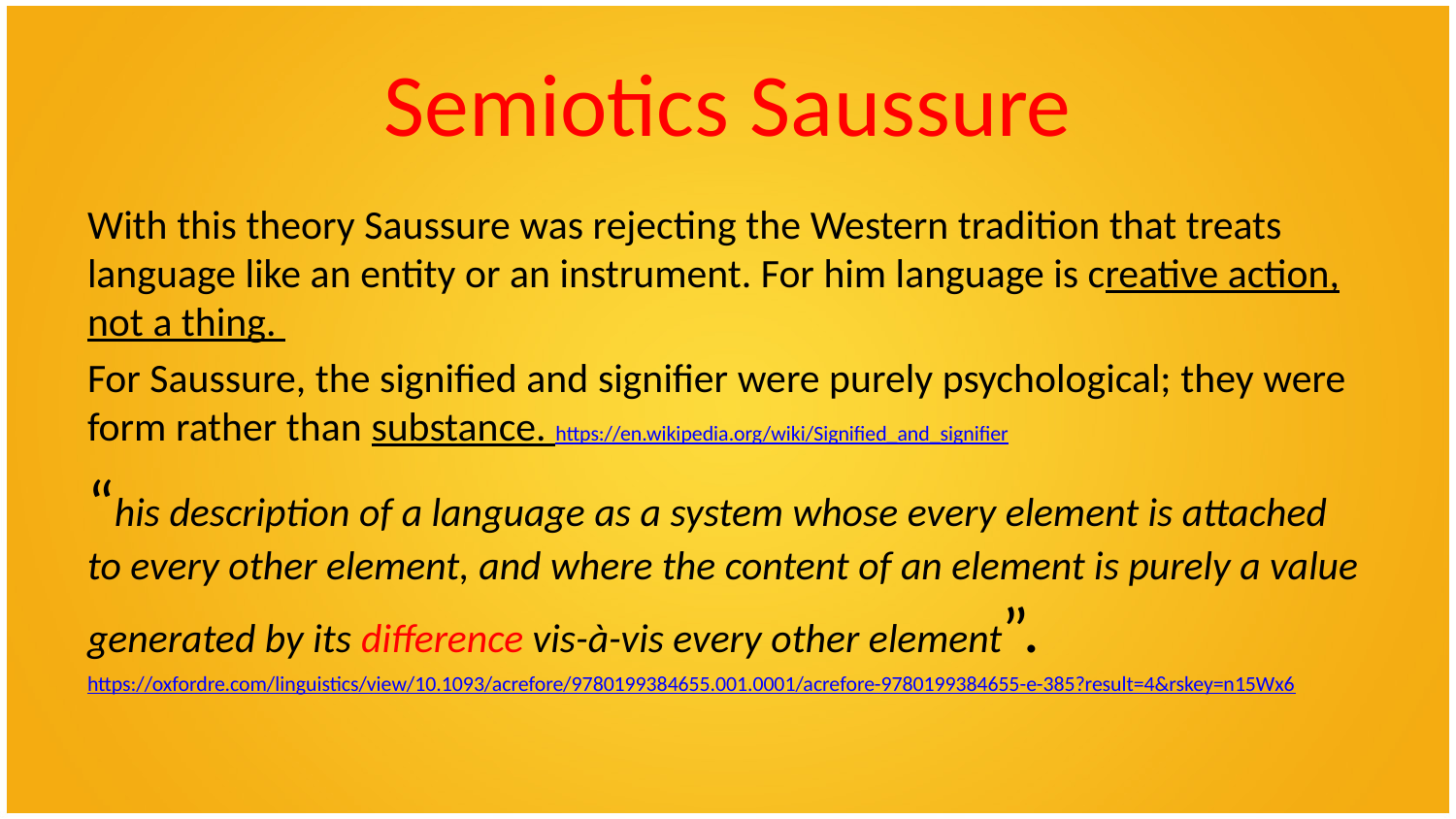

# Semiotics Saussure
With this theory Saussure was rejecting the Western tradition that treats language like an entity or an instrument. For him language is creative action, not a thing.
For Saussure, the signified and signifier were purely psychological; they were form rather than substance. https://en.wikipedia.org/wiki/Signified_and_signifier
“his description of a language as a system whose every element is attached to every other element, and where the content of an element is purely a value generated by its difference vis-à-vis every other element”.
https://oxfordre.com/linguistics/view/10.1093/acrefore/9780199384655.001.0001/acrefore-9780199384655-e-385?result=4&rskey=n15Wx6